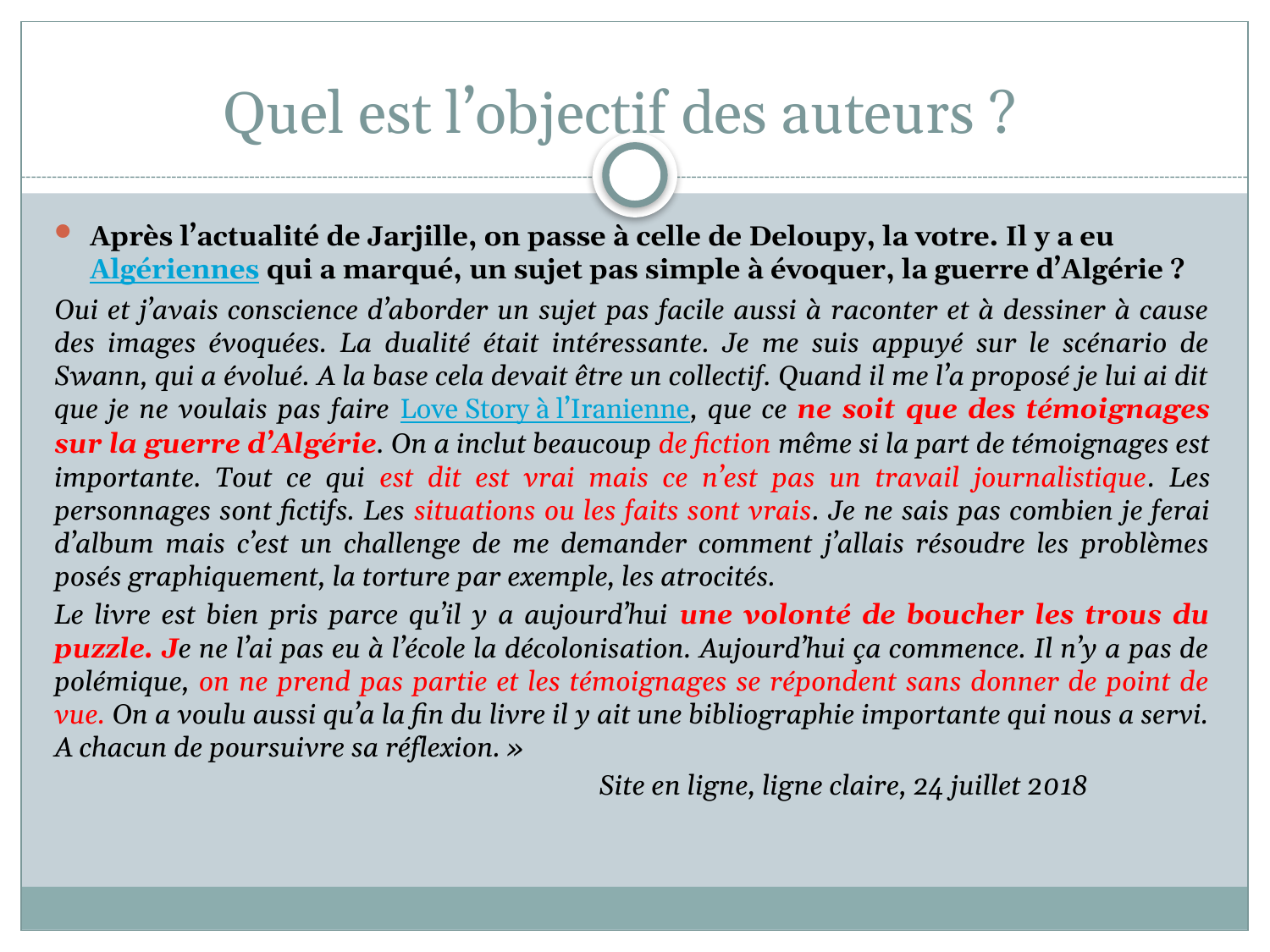

# Quel est l’objectif des auteurs ?
Après l’actualité de Jarjille, on passe à celle de Deloupy, la votre. Il y a eu Algériennes qui a marqué, un sujet pas simple à évoquer, la guerre d’Algérie ?
Oui et j’avais conscience d’aborder un sujet pas facile aussi à raconter et à dessiner à cause des images évoquées. La dualité était intéressante. Je me suis appuyé sur le scénario de Swann, qui a évolué. A la base cela devait être un collectif. Quand il me l’a proposé je lui ai dit que je ne voulais pas faire Love Story à l’Iranienne, que ce ne soit que des témoignages sur la guerre d’Algérie. On a inclut beaucoup de fiction même si la part de témoignages est importante. Tout ce qui est dit est vrai mais ce n’est pas un travail journalistique. Les personnages sont fictifs. Les situations ou les faits sont vrais. Je ne sais pas combien je ferai d’album mais c’est un challenge de me demander comment j’allais résoudre les problèmes posés graphiquement, la torture par exemple, les atrocités.
Le livre est bien pris parce qu’il y a aujourd’hui une volonté de boucher les trous du puzzle. Je ne l’ai pas eu à l’école la décolonisation. Aujourd’hui ça commence. Il n’y a pas de polémique, on ne prend pas partie et les témoignages se répondent sans donner de point de vue. On a voulu aussi qu’a la fin du livre il y ait une bibliographie importante qui nous a servi. A chacun de poursuivre sa réflexion. »
                                                                                   Site en ligne, ligne claire, 24 juillet 2018